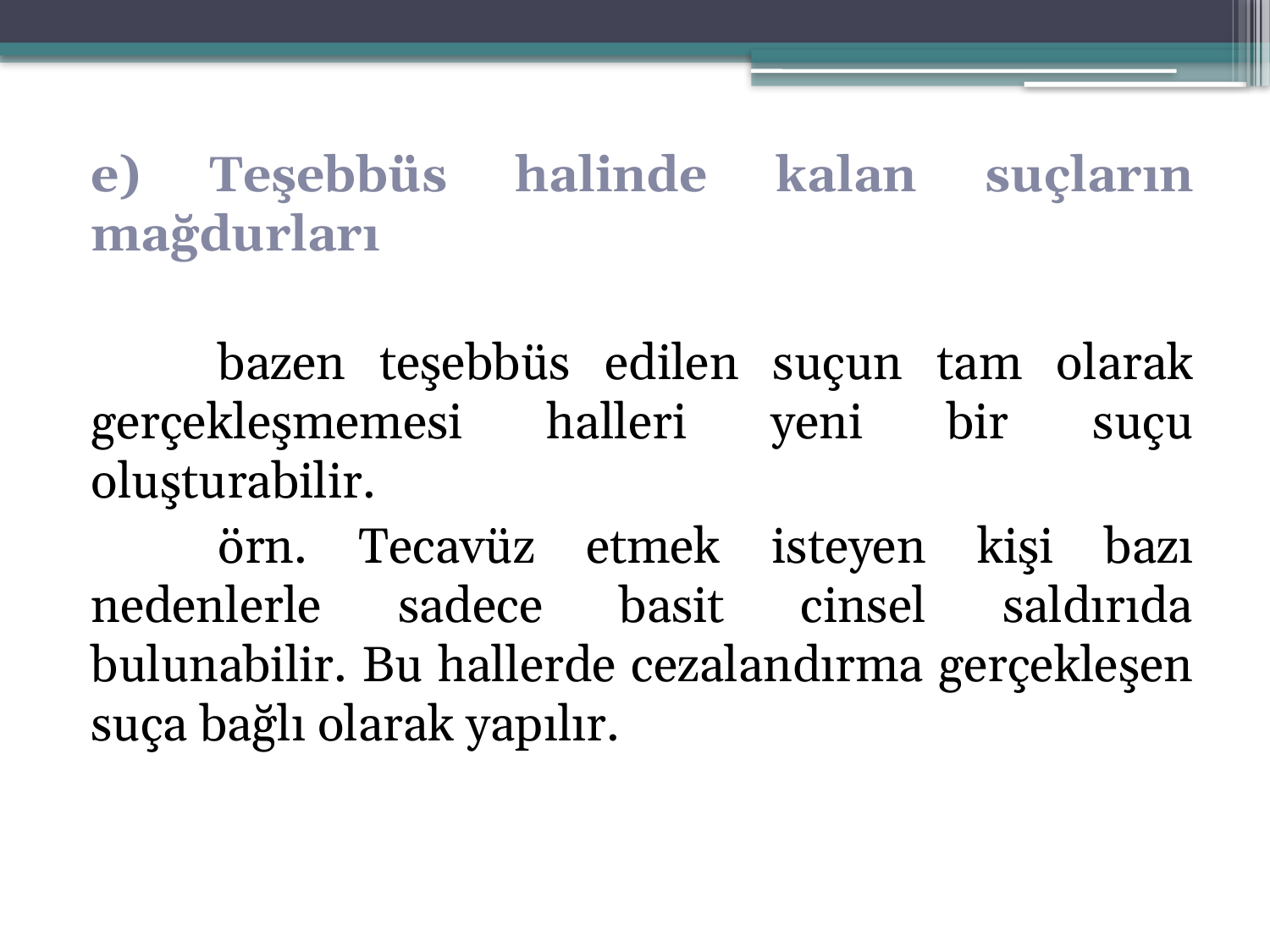

e) Teşebbüs halinde kalan suçların mağdurları

	bazen teşebbüs edilen suçun tam olarak gerçekleşmemesi halleri yeni bir suçu oluşturabilir.
	örn. Tecavüz etmek isteyen kişi bazı nedenlerle sadece basit cinsel saldırıda bulunabilir. Bu hallerde cezalandırma gerçekleşen suça bağlı olarak yapılır.